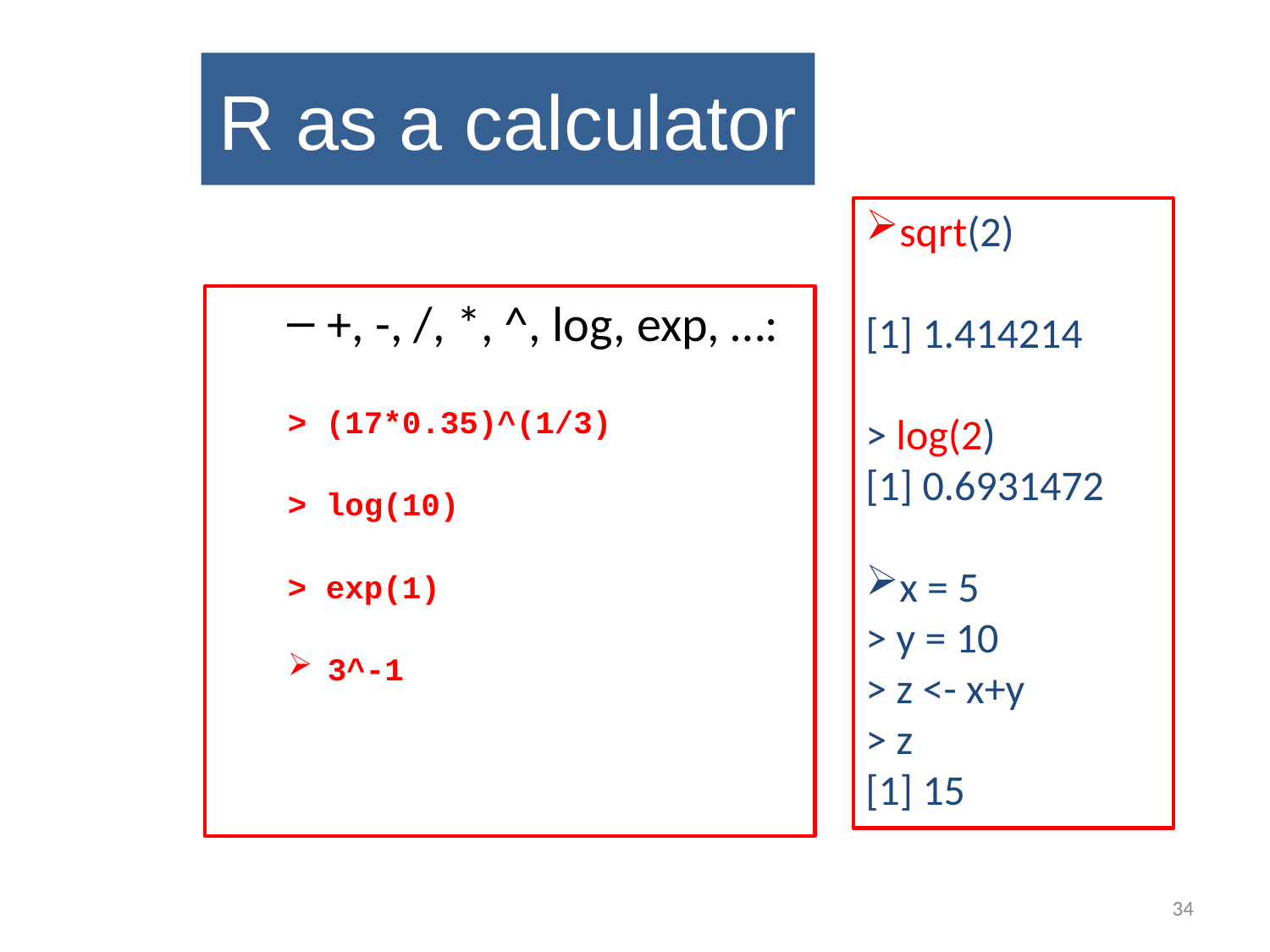

# R as a calculator

sqrt(2)

[1] 1.414214

> log(2)
[1] 0.6931472

x = 5
> y = 10
> z <- x+y
> z
[1] 15
+, -, /, *, ^, log, exp, …:

> (17*0.35)^(1/3)
> log(10)
> exp(1)
3^-1

34